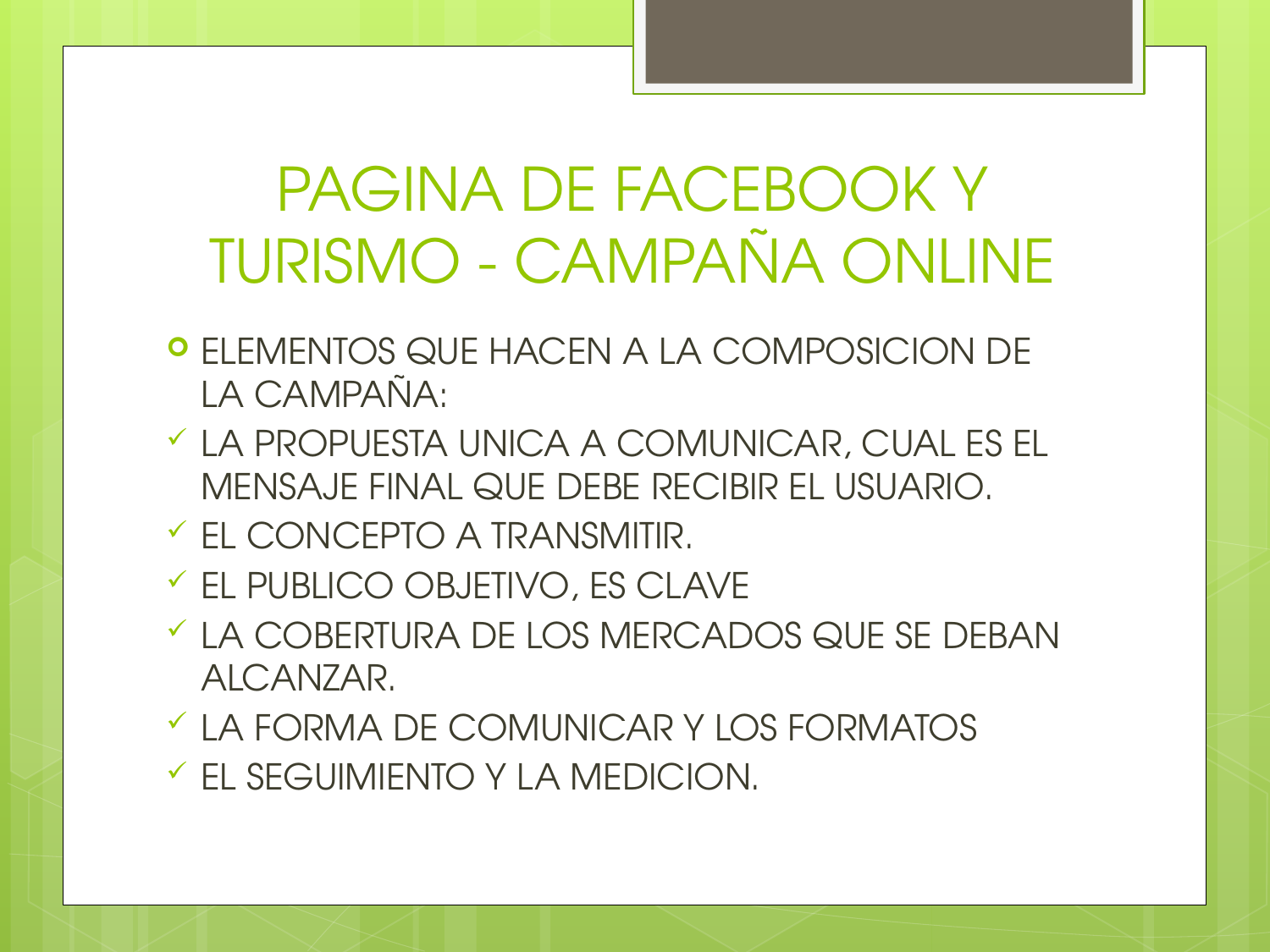

# PAGINA DE FACEBOOK Y TURISMO - CAMPAÑA ONLINE
ELEMENTOS QUE HACEN A LA COMPOSICION DE LA CAMPAÑA:
LA PROPUESTA UNICA A COMUNICAR, CUAL ES EL MENSAJE FINAL QUE DEBE RECIBIR EL USUARIO.
EL CONCEPTO A TRANSMITIR.
EL PUBLICO OBJETIVO, ES CLAVE
LA COBERTURA DE LOS MERCADOS QUE SE DEBAN ALCANZAR.
LA FORMA DE COMUNICAR Y LOS FORMATOS
EL SEGUIMIENTO Y LA MEDICION.